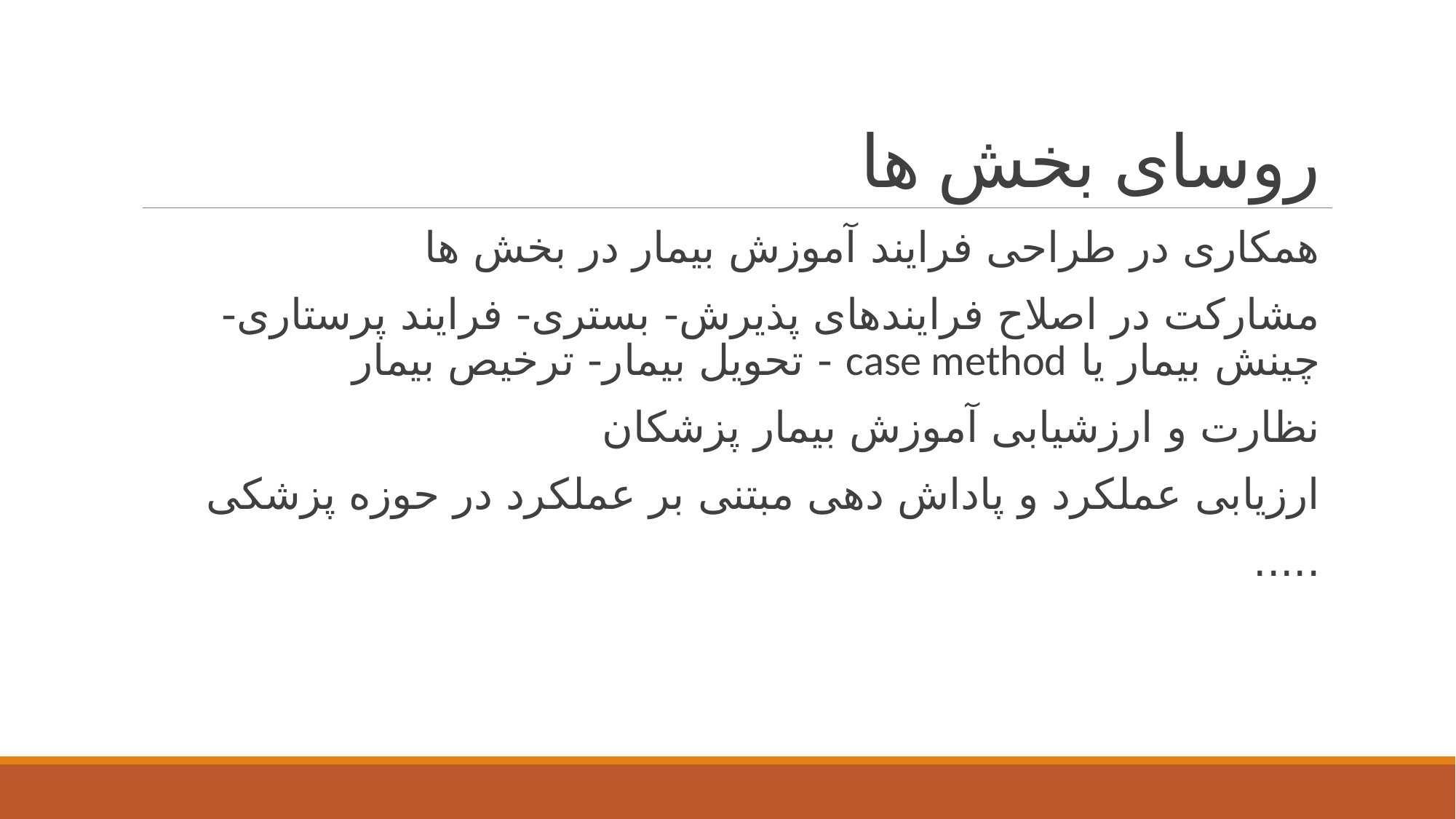

# روسای بخش ها
همکاری در طراحی فرایند آموزش بیمار در بخش ها
مشارکت در اصلاح فرایندهای پذیرش- بستری- فرایند پرستاری- چینش بیمار یا case method - تحویل بیمار- ترخیص بیمار
نظارت و ارزشیابی آموزش بیمار پزشکان
ارزیابی عملکرد و پاداش دهی مبتنی بر عملکرد در حوزه پزشکی
.....